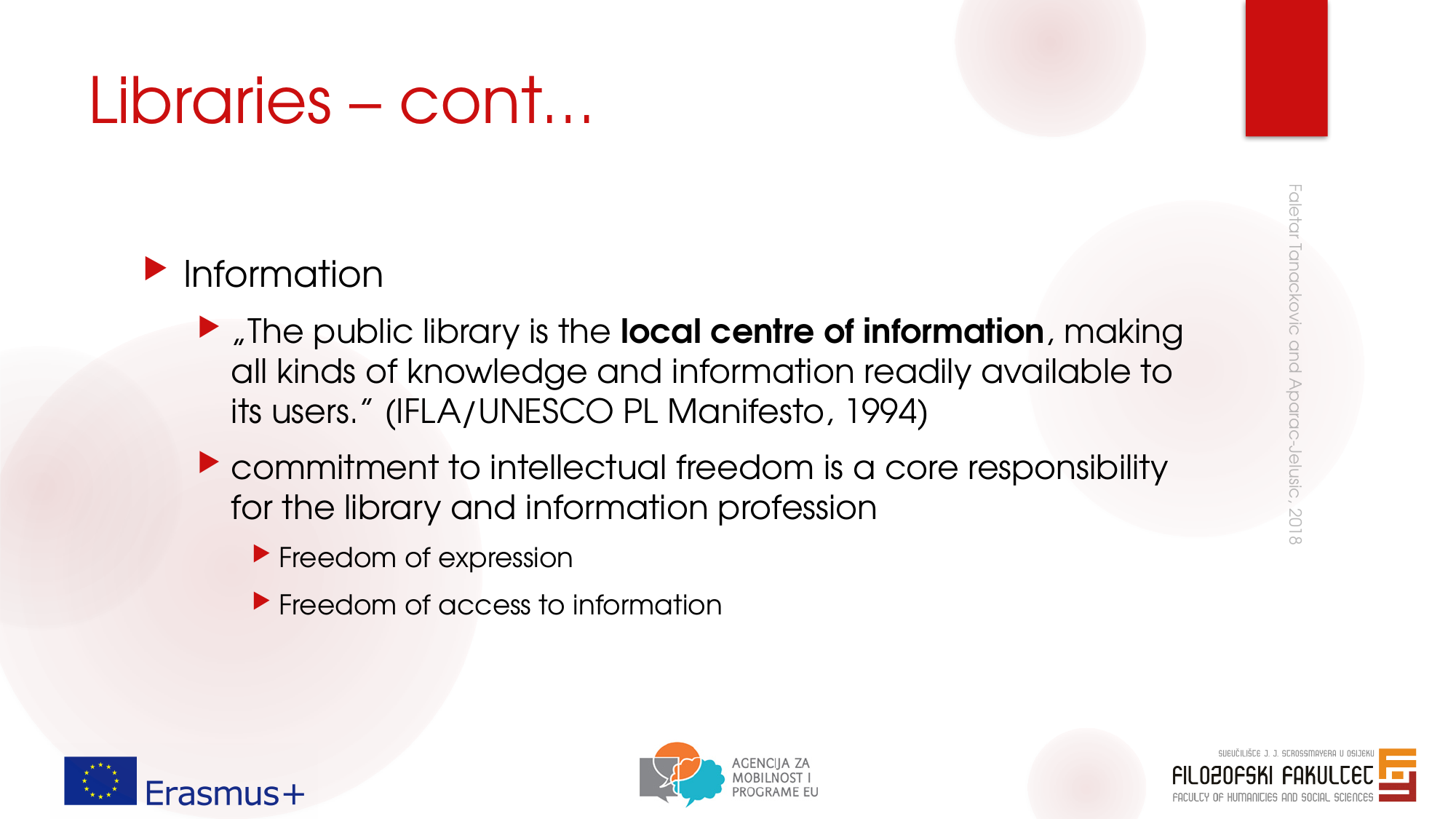

# Libraries – cont…
Information
„The public library is the local centre of information, making all kinds of knowledge and information readily available to its users.” (IFLA/UNESCO PL Manifesto, 1994)
commitment to intellectual freedom is a core responsibility for the library and information profession
Freedom of expression
Freedom of access to information

Faletar Tanackovic and Aparac-Jelusic, 2018